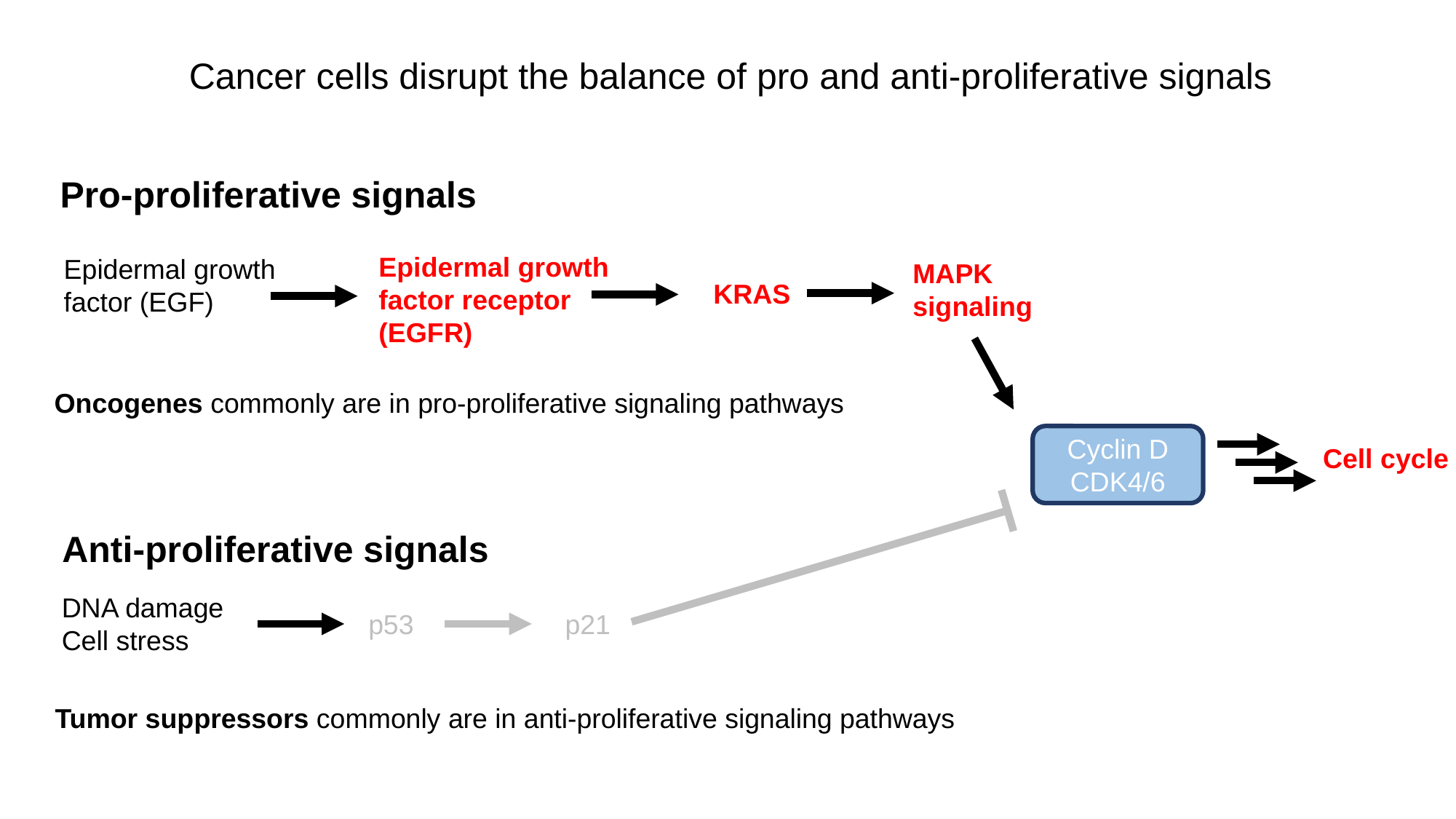

# Cancer cells disrupt the balance of pro and anti-proliferative signals
Pro-proliferative signals
Epidermal growth factor receptor (EGFR)
Epidermal growth factor (EGF)
MAPK signaling
KRAS
Oncogenes commonly are in pro-proliferative signaling pathways
Cyclin D CDK4/6
Cell cycle

Anti-proliferative signals

DNA damage
Cell stress
p53
p21
Tumor suppressors commonly are in anti-proliferative signaling pathways